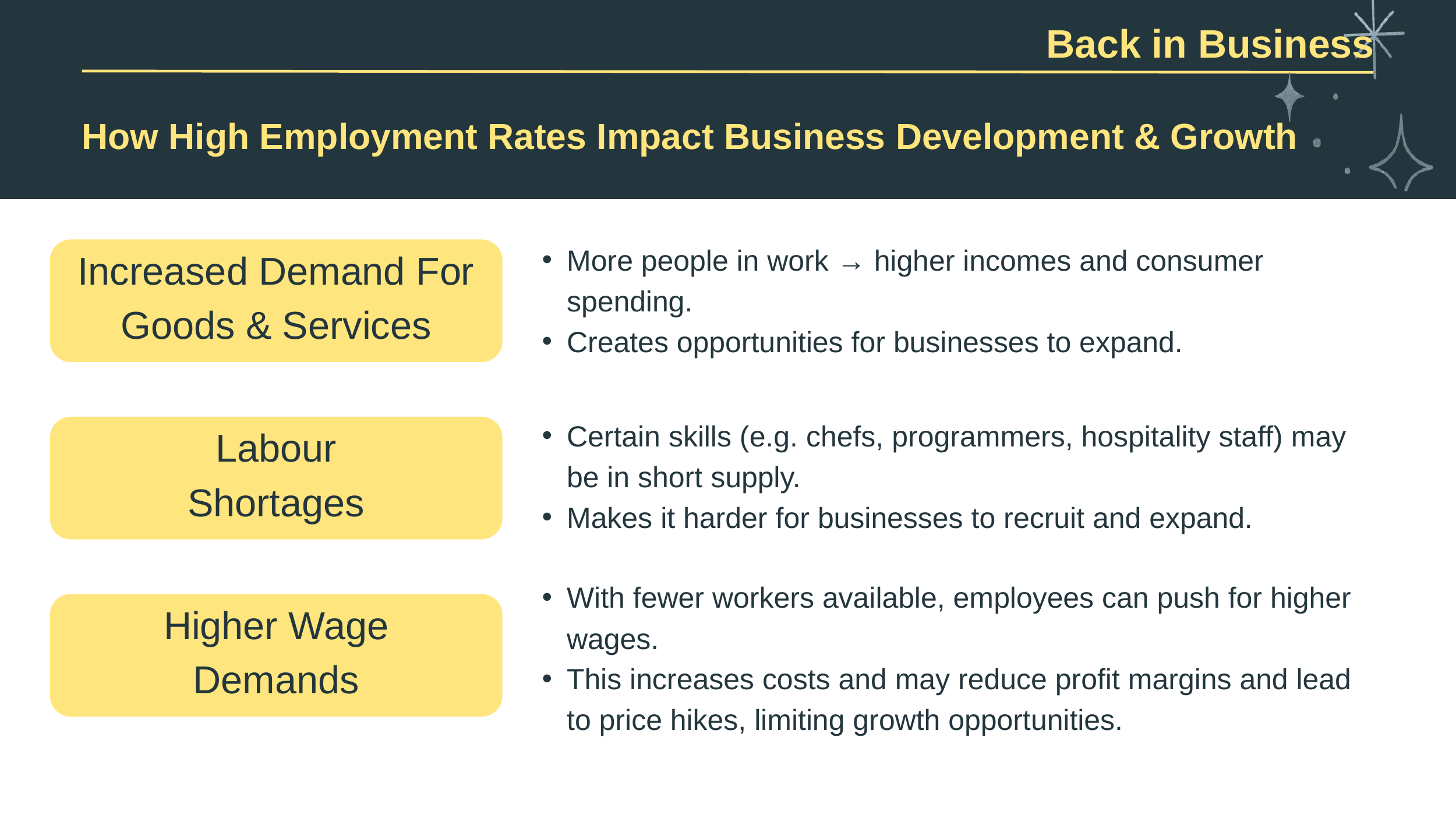

Back in Business

How High Employment Rates Impact Business Development & Growth
More people in work → higher incomes and consumer spending.
Creates opportunities for businesses to expand.
Increased Demand For Goods & Services

Certain skills (e.g. chefs, programmers, hospitality staff) may be in short supply.
Makes it harder for businesses to recruit and expand.
Labour
Shortages

With fewer workers available, employees can push for higher wages.
This increases costs and may reduce profit margins and lead to price hikes, limiting growth opportunities.
Higher Wage
Demands